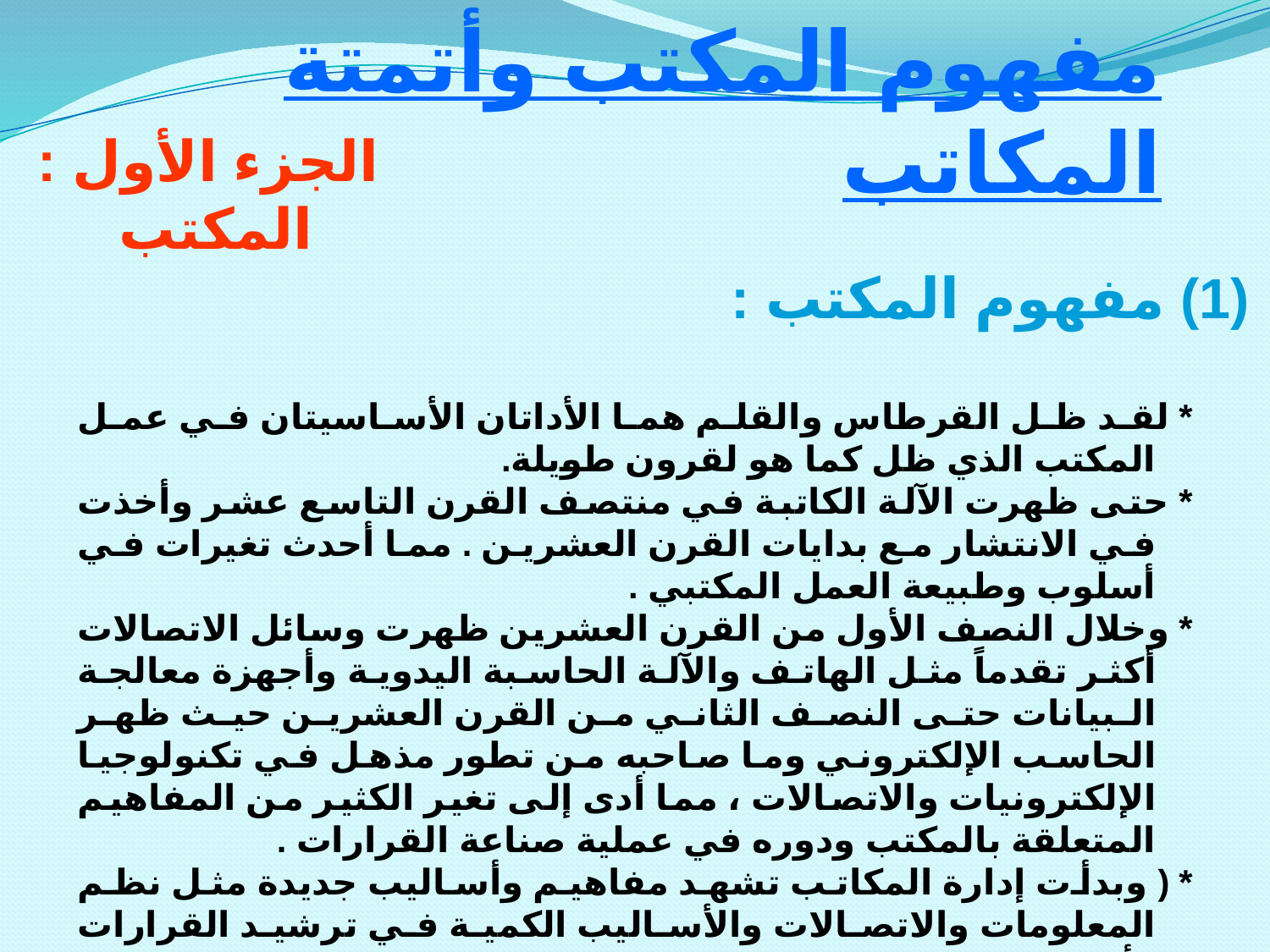

# مفهوم المكتب وأتمتة المكاتب
الجزء الأول : المكتب
(1) مفهوم المكتب :
* 	لقد ظل القرطاس والقلم هما الأداتان الأساسيتان في عمل المكتب الذي ظل كما هو لقرون طويلة.
* 	حتى ظهرت الآلة الكاتبة في منتصف القرن التاسع عشر وأخذت في الانتشار مع بدايات القرن العشرين . مما أحدث تغيرات في أسلوب وطبيعة العمل المكتبي .
* 	وخلال النصف الأول من القرن العشرين ظهرت وسائل الاتصالات أكثر تقدماً مثل الهاتف والآلة الحاسبة اليدوية وأجهزة معالجة البيانات حتى النصف الثاني من القرن العشرين حيث ظهر الحاسب الإلكتروني وما صاحبه من تطور مذهل في تكنولوجيا الإلكترونيات والاتصالات ، مما أدى إلى تغير الكثير من المفاهيم المتعلقة بالمكتب ودوره في عملية صناعة القرارات .
* 	( وبدأت إدارة المكاتب تشهد مفاهيم وأساليب جديدة مثل نظم المعلومات والاتصالات والأساليب الكمية في ترشيد القرارات وأصبحنا نسمع اصطلاحات مكتبية جديدة مثل المكتب الحديث ، المكتب الآلي ، أتمتة المكاتب .